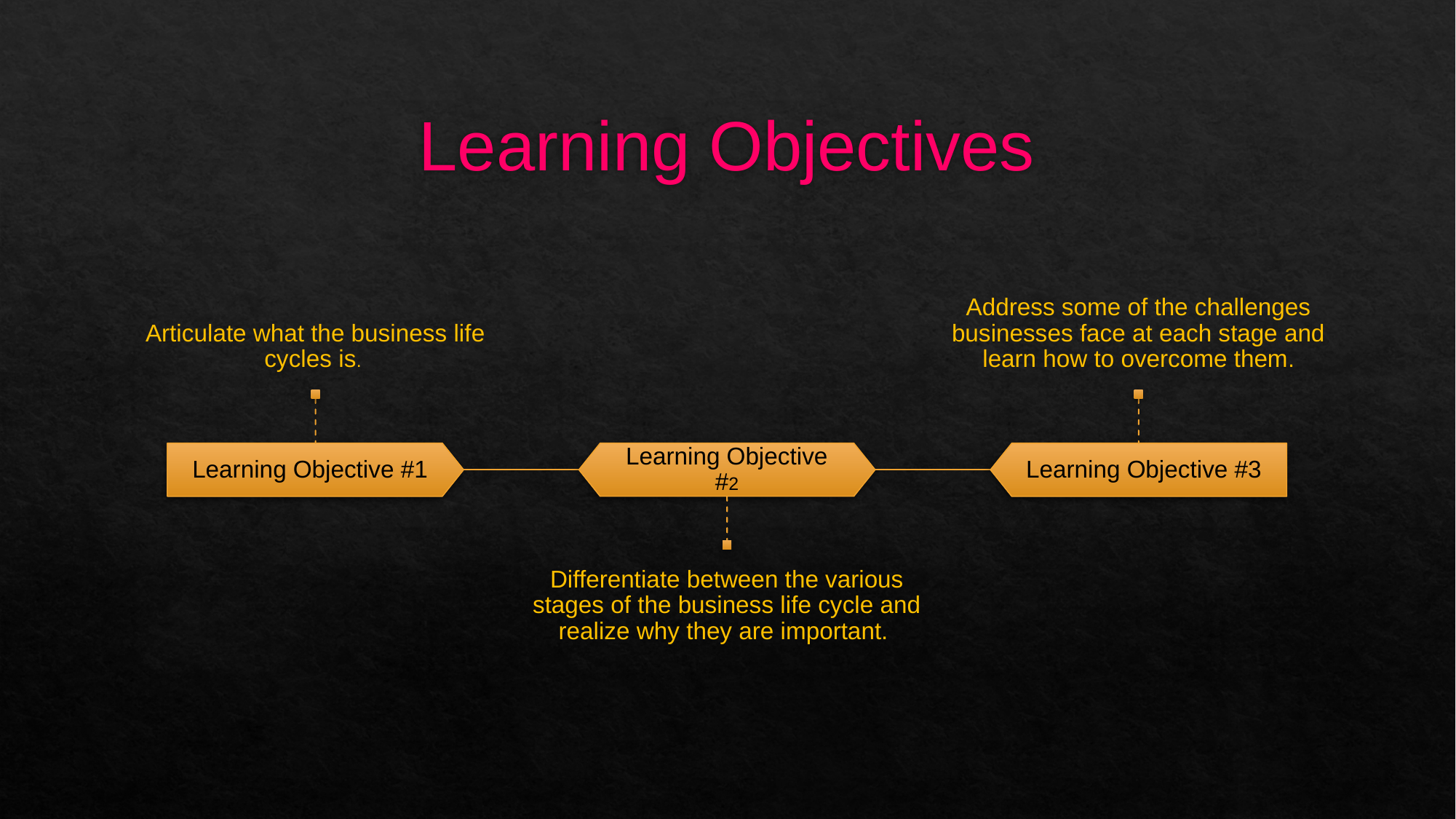

# Learning Objectives
Learning Objective #1
Articulate what the business life cycles is.
Learning Objective #2
Differentiate between the various stages of the business life cycle and realize why they are important.
Learning Objective #3
Address some of the challenges businesses face at each stage and learn how to overcome them.